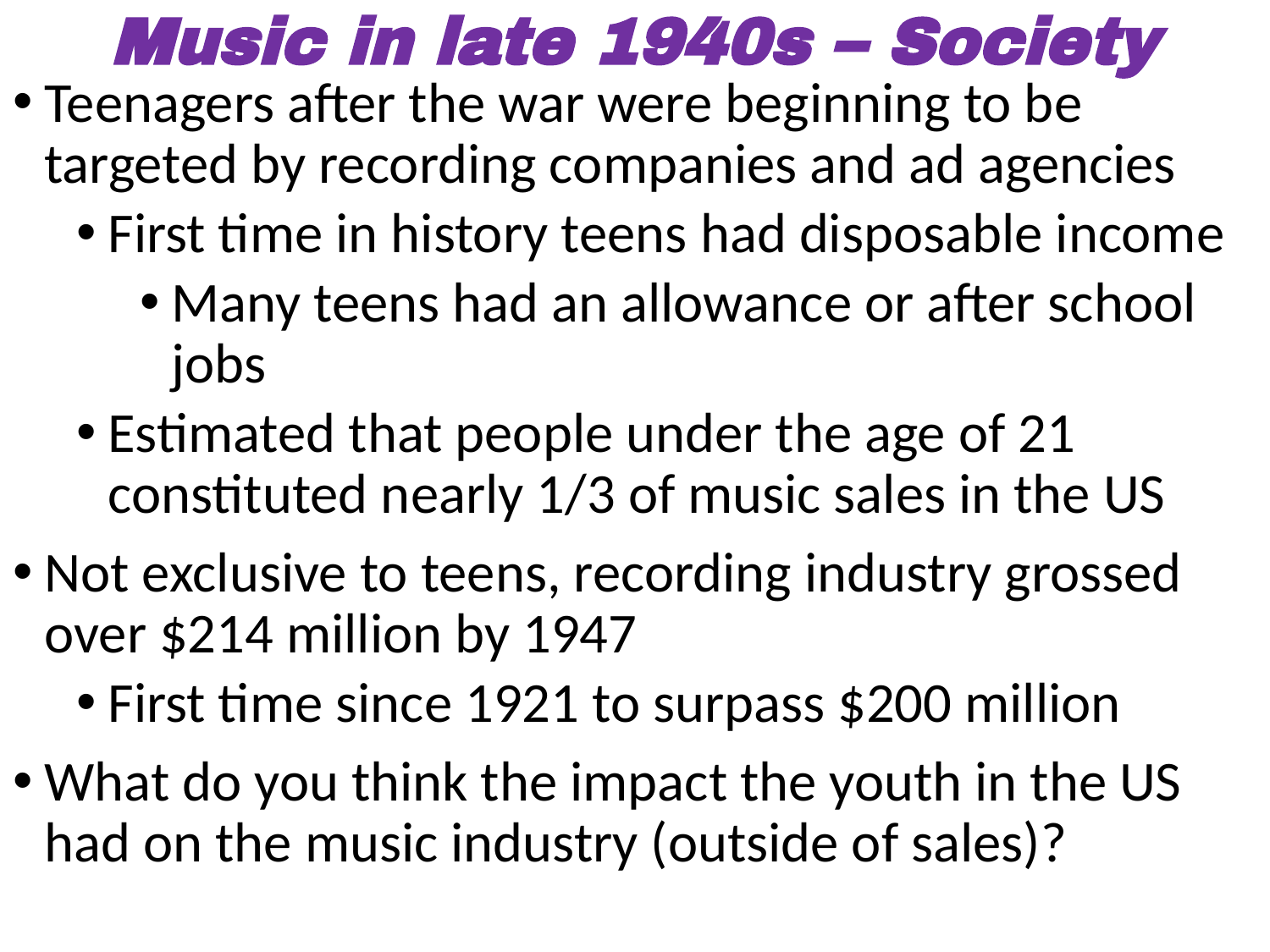

# Music in late 1940s – Society
Teenagers after the war were beginning to be targeted by recording companies and ad agencies
First time in history teens had disposable income
Many teens had an allowance or after school jobs
Estimated that people under the age of 21 constituted nearly 1/3 of music sales in the US
Not exclusive to teens, recording industry grossed over $214 million by 1947
First time since 1921 to surpass $200 million
What do you think the impact the youth in the US had on the music industry (outside of sales)?